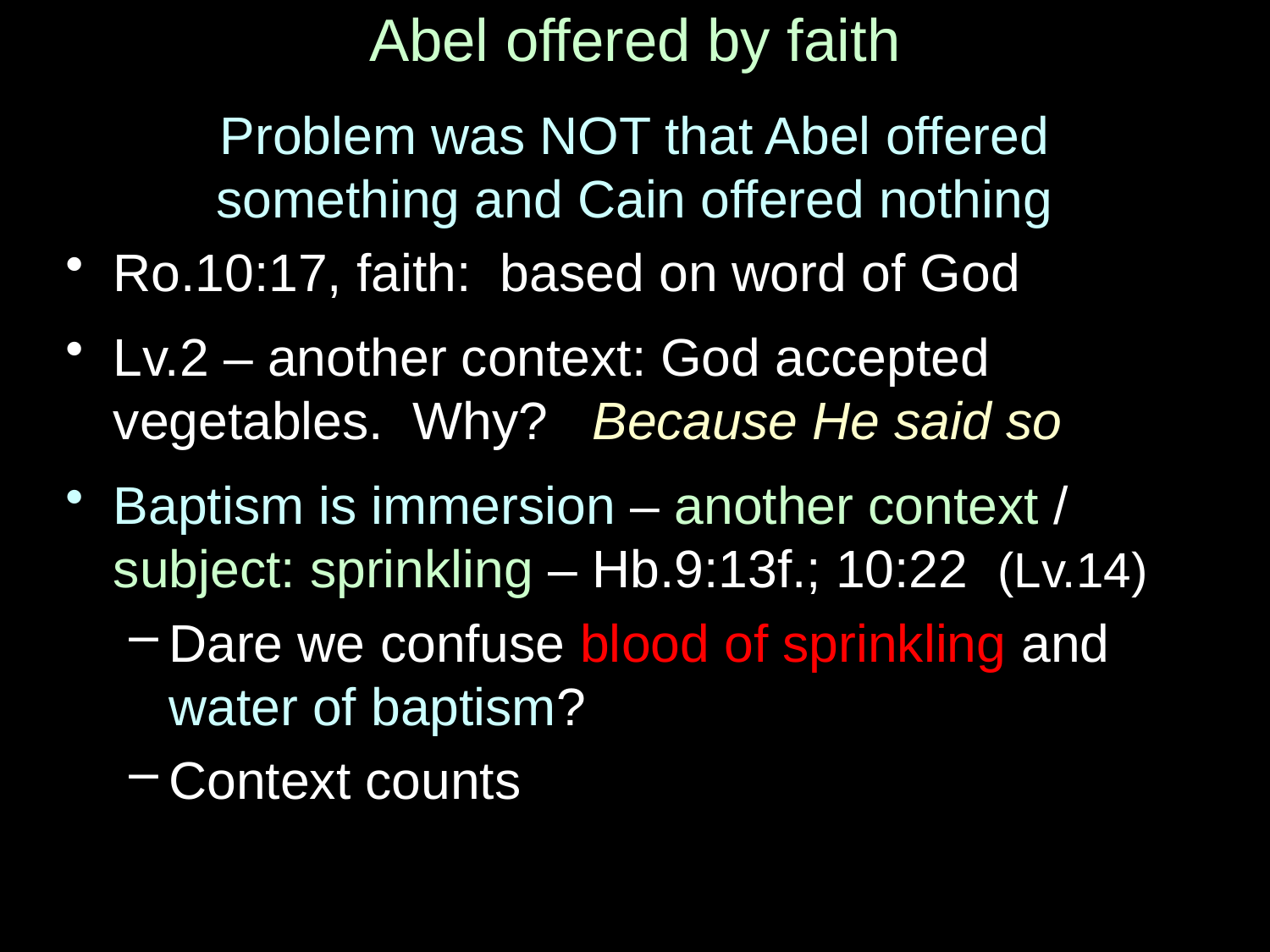

# Abel offered by faith
Problem was NOT that Abel offered
something and Cain offered nothing
Ro.10:17, faith:  based on word of God
Lv.2 – another context: God accepted vegetables.  Why?   Because He said so
Baptism is immersion – another context / subject: sprinkling – Hb.9:13f.; 10:22  (Lv.14)
Dare we confuse blood of sprinkling and water of baptism?
Context counts